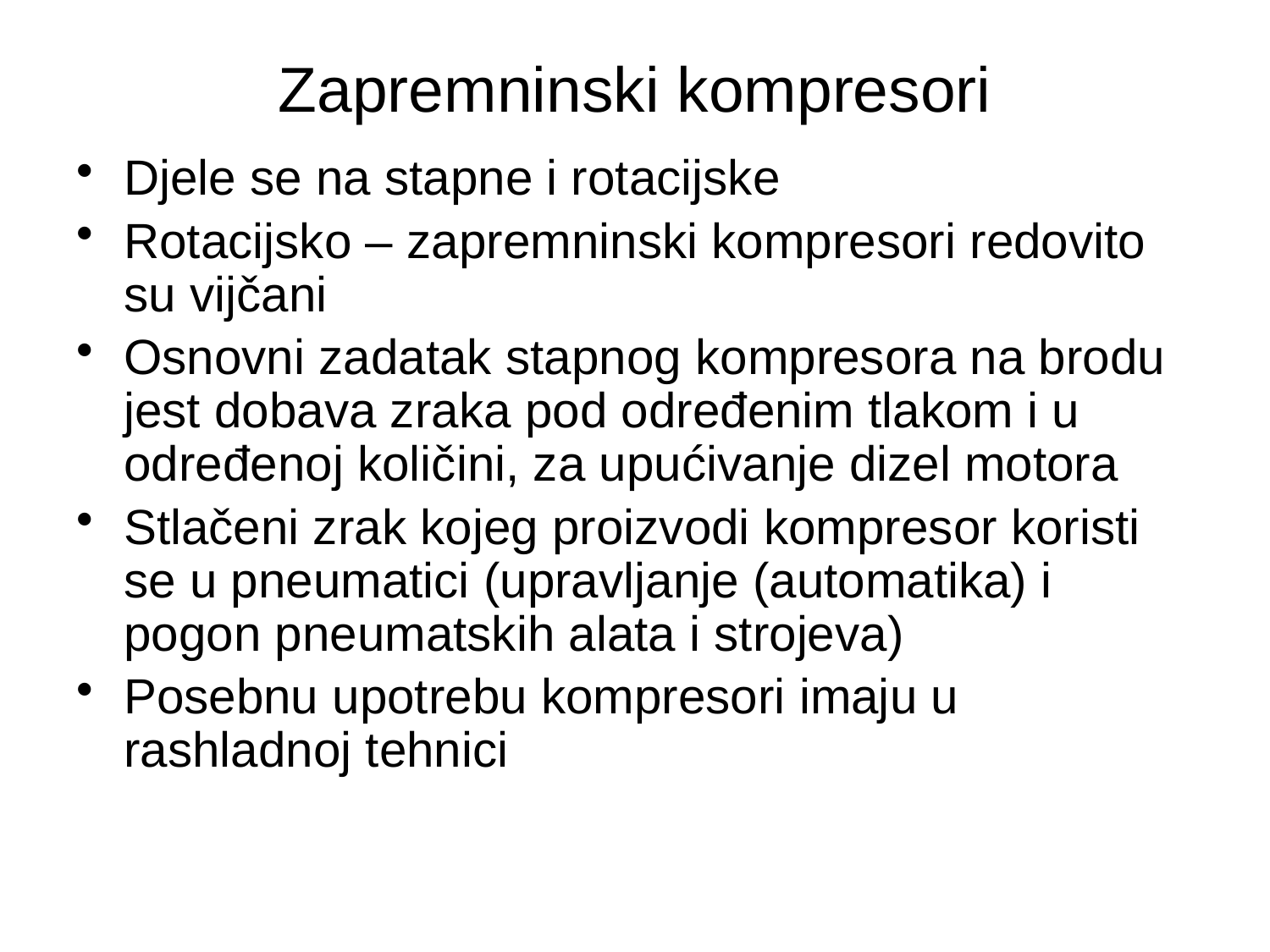

# Zapremninski kompresori
Djele se na stapne i rotacijske
Rotacijsko – zapremninski kompresori redovito su vijčani
Osnovni zadatak stapnog kompresora na brodu jest dobava zraka pod određenim tlakom i u određenoj količini, za upućivanje dizel motora
Stlačeni zrak kojeg proizvodi kompresor koristi se u pneumatici (upravljanje (automatika) i pogon pneumatskih alata i strojeva)
Posebnu upotrebu kompresori imaju u rashladnoj tehnici